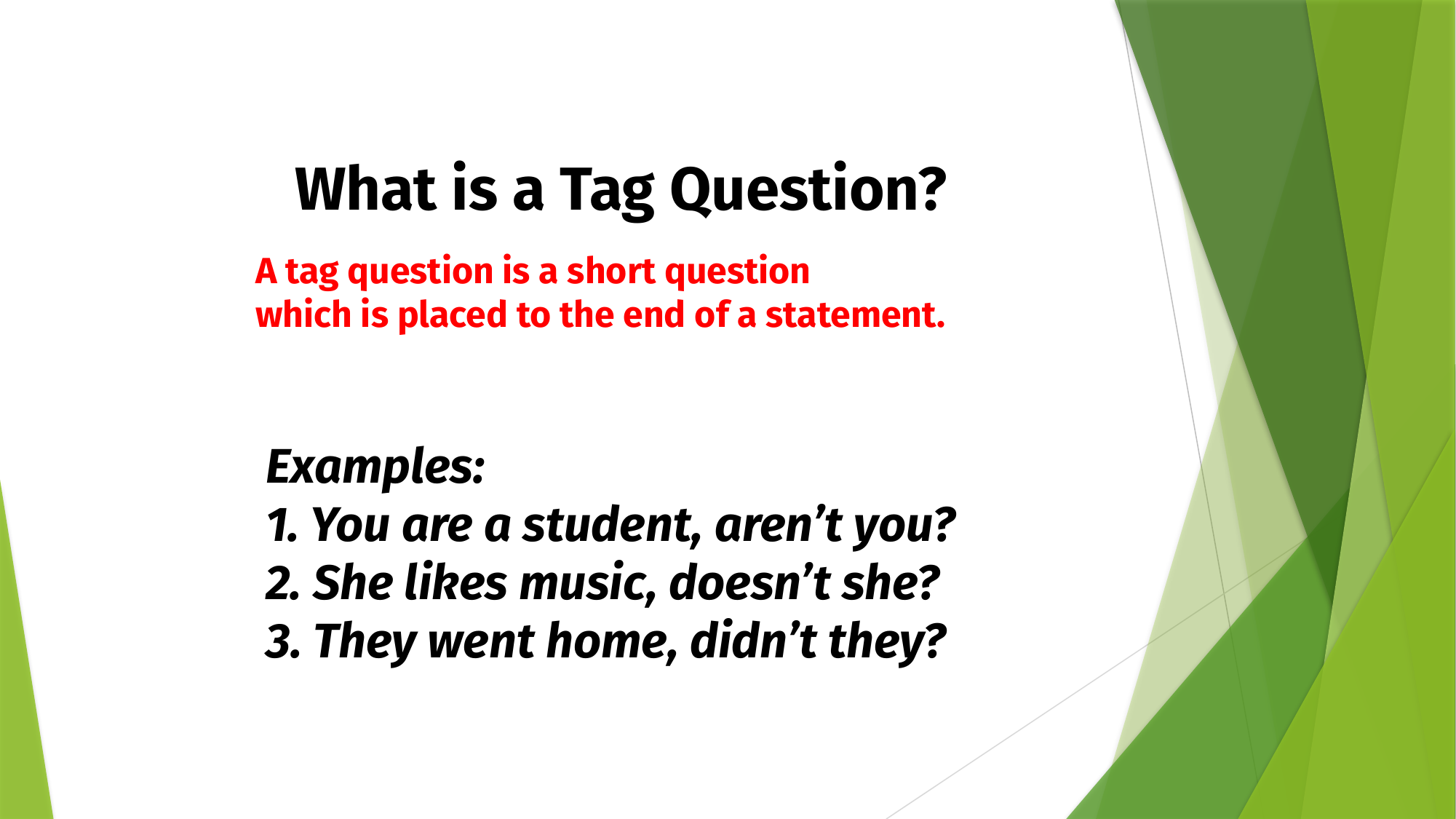

What is a Tag Question?
A tag question is a short question
which is placed to the end of a statement.
Examples:
1. You are a student, aren’t you?
2. She likes music, doesn’t she?
3. They went home, didn’t they?